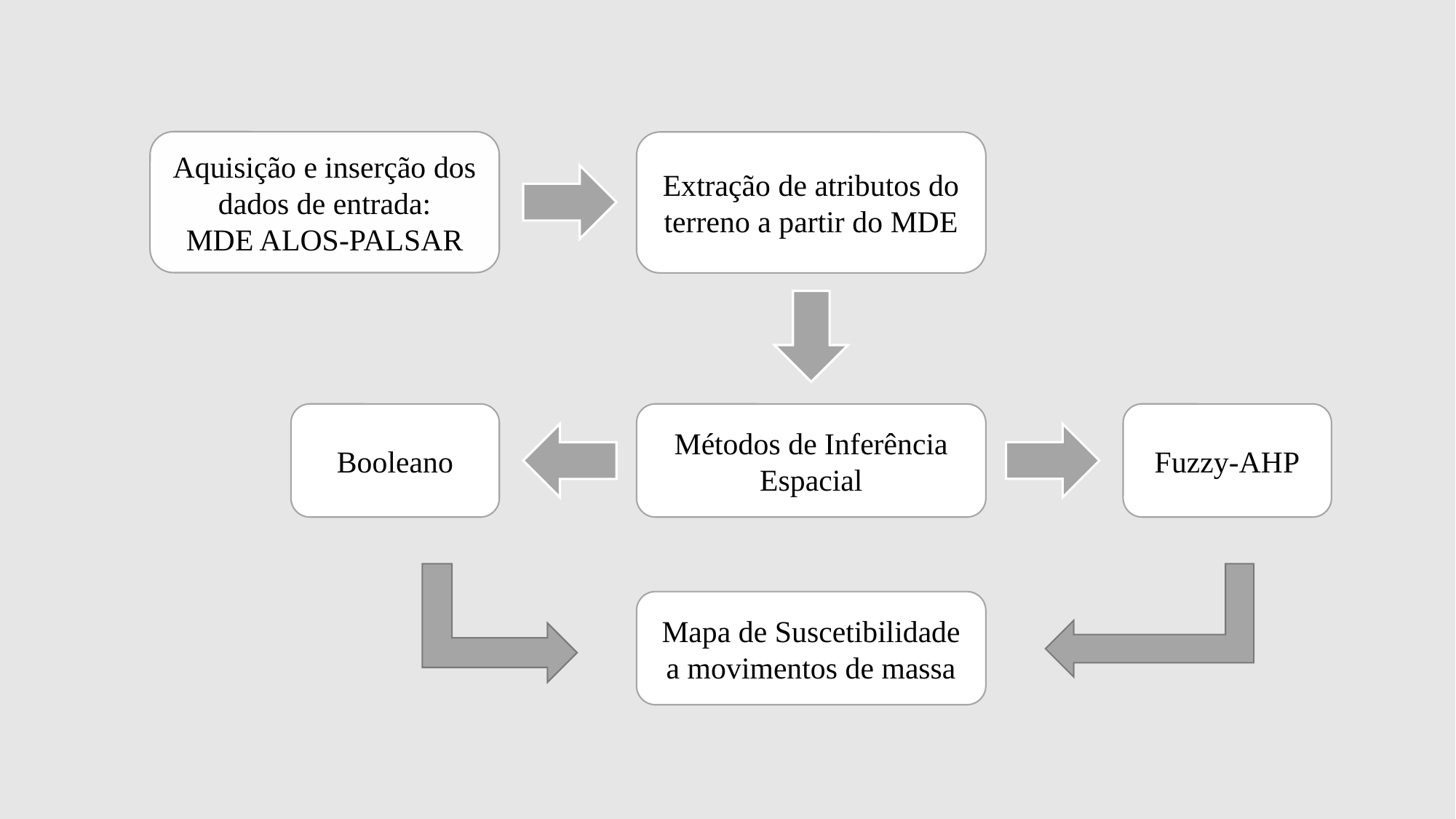

Aquisição e inserção dos dados de entrada:
MDE ALOS-PALSAR
Extração de atributos do terreno a partir do MDE

Booleano
Fuzzy-AHP
Métodos de Inferência Espacial

Mapa de Suscetibilidade a movimentos de massa